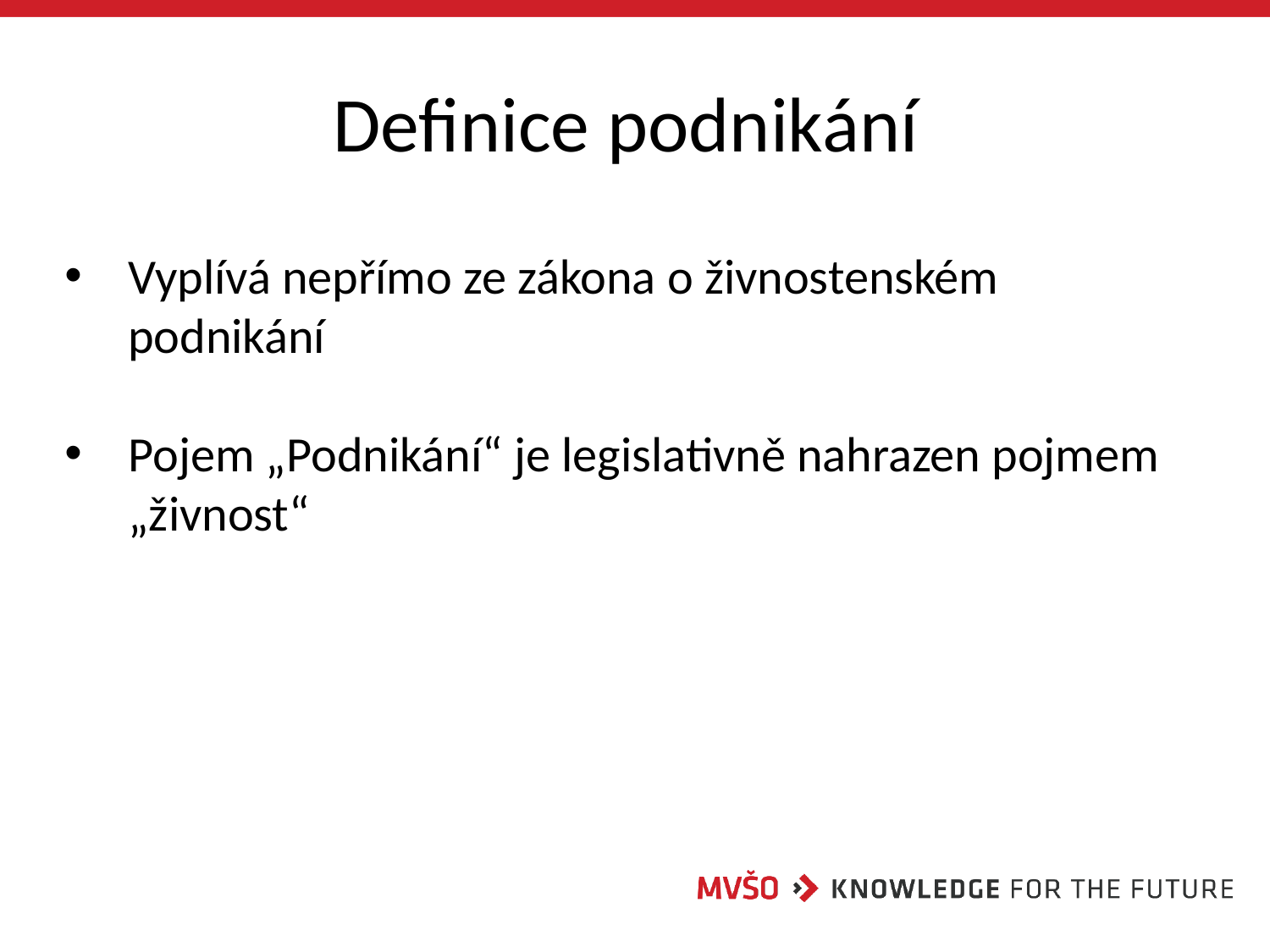

# Definice podnikání
Vyplívá nepřímo ze zákona o živnostenském podnikání

Pojem „Podnikání“ je legislativně nahrazen pojmem „živnost“